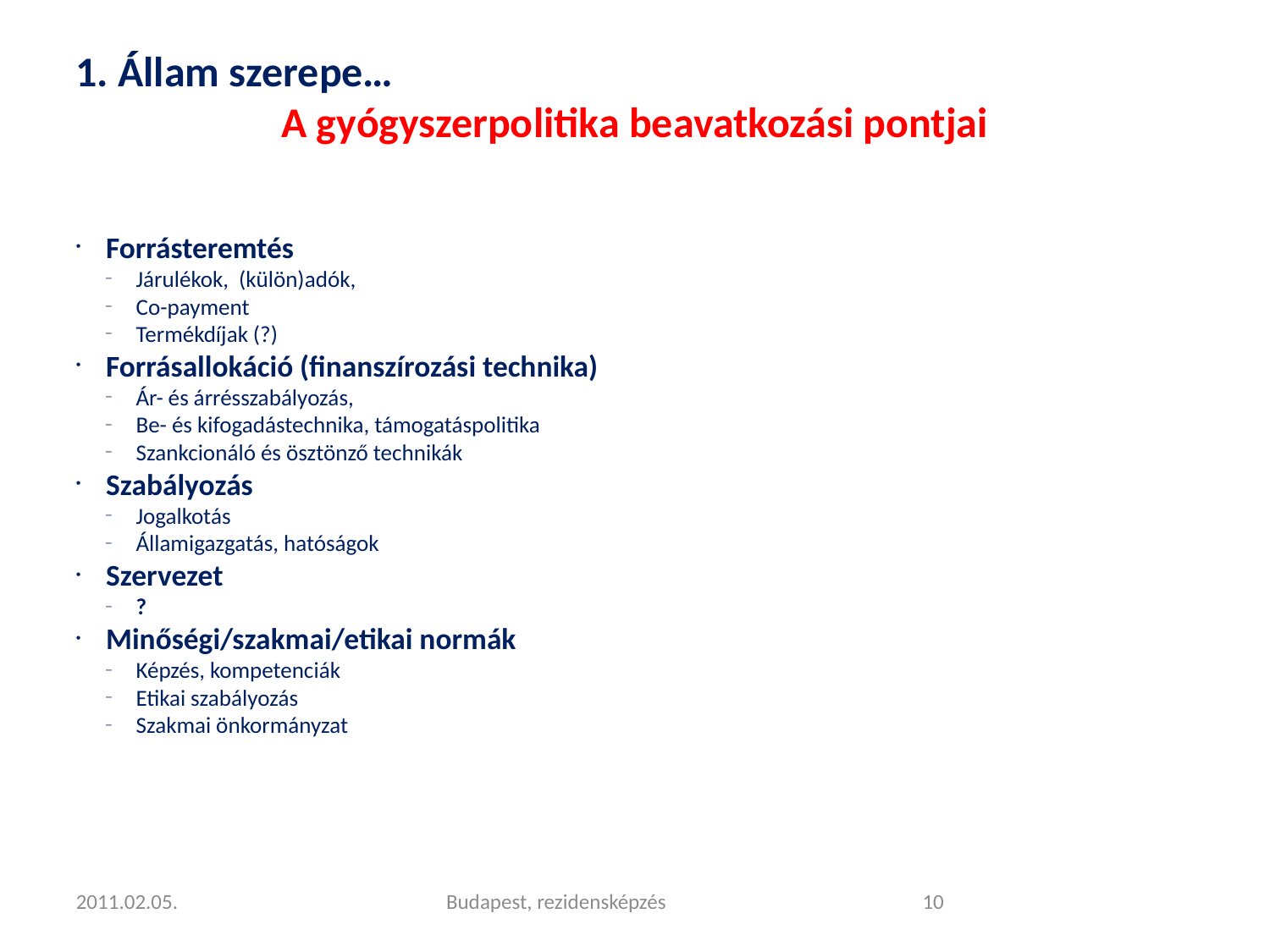

1. Állam szerepe…
A gyógyszerpolitika beavatkozási pontjai
Forrásteremtés
Járulékok,  (külön)adók,
Co-payment
Termékdíjak (?)
Forrásallokáció (finanszírozási technika)
Ár- és árrésszabályozás,
Be- és kifogadástechnika, támogatáspolitika
Szankcionáló és ösztönző technikák
Szabályozás
Jogalkotás
Államigazgatás, hatóságok
Szervezet
?
Minőségi/szakmai/etikai normák
Képzés, kompetenciák
Etikai szabályozás
Szakmai önkormányzat

2011.02.05.
Budapest, rezidensképzés
10